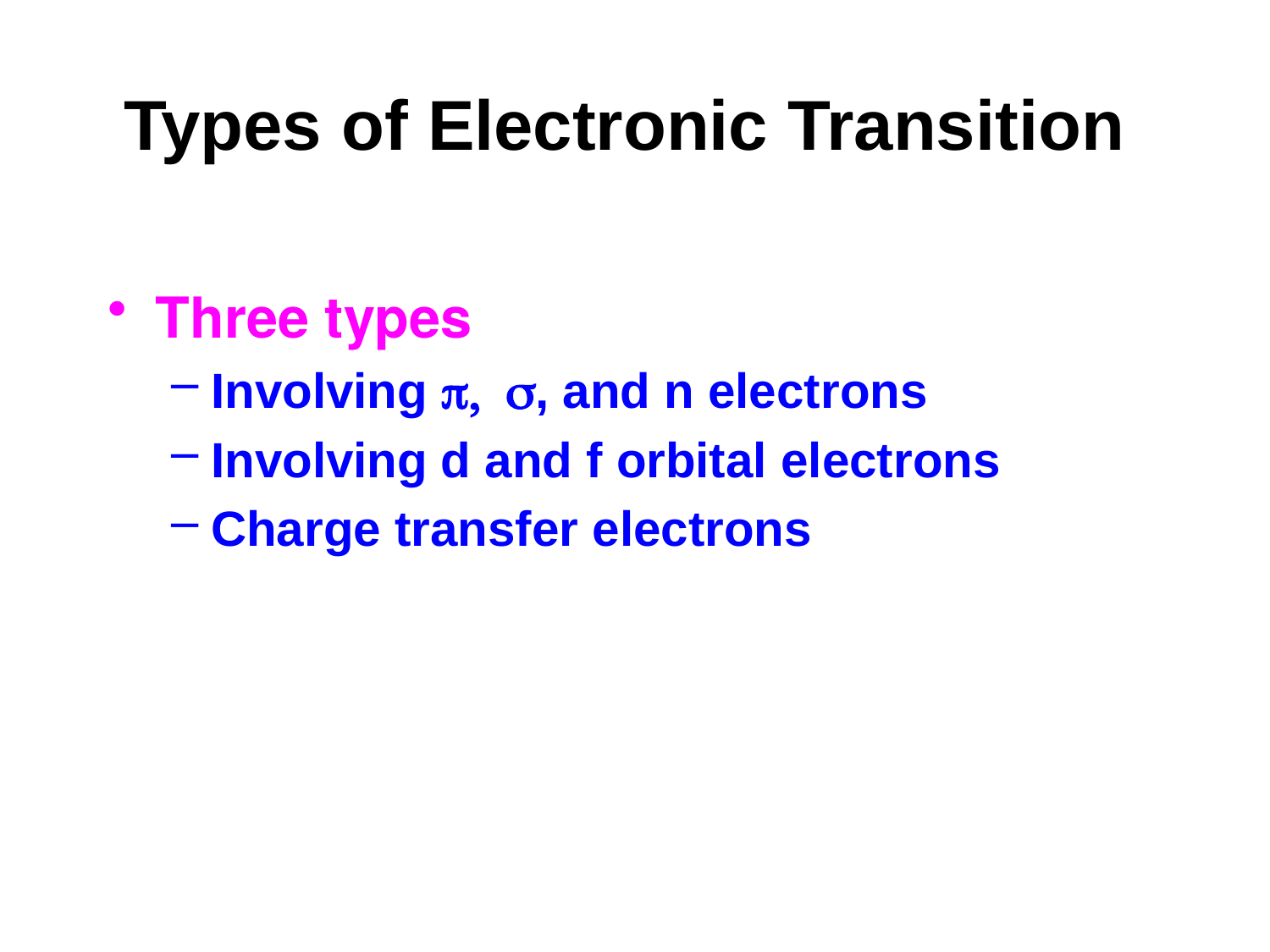

# Types of Electronic Transition
Three types
Involving π, σ, and n electrons
Involving d and f orbital electrons
Charge transfer electrons